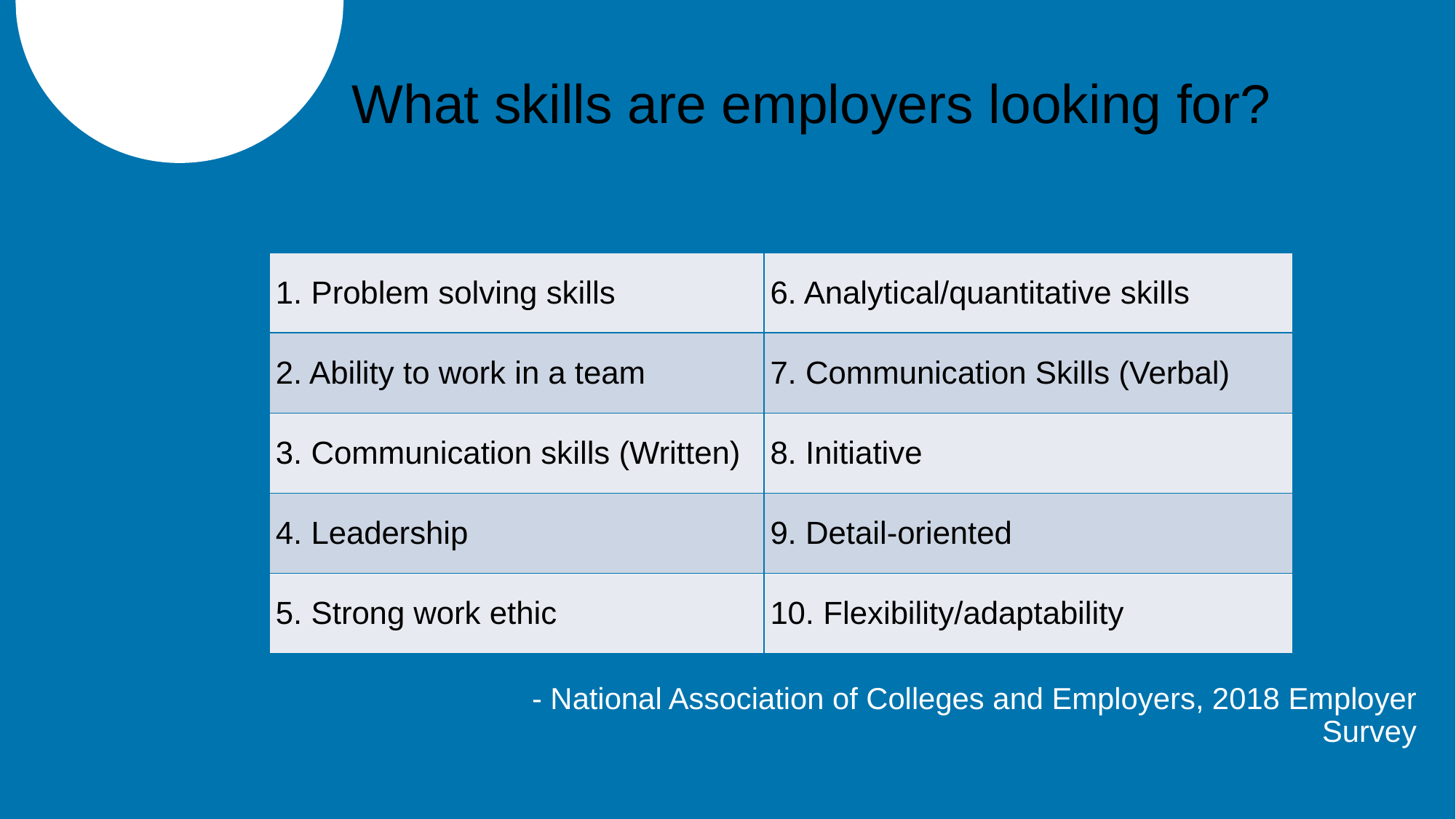

What skills are employers looking for?
| 1. Problem solving skills | 6. Analytical/quantitative skills |
| --- | --- |
| 2. Ability to work in a team | 7. Communication Skills (Verbal) |
| 3. Communication skills (Written) | 8. Initiative |
| 4. Leadership | 9. Detail-oriented |
| 5. Strong work ethic | 10. Flexibility/adaptability |
- National Association of Colleges and Employers, 2018 Employer Survey